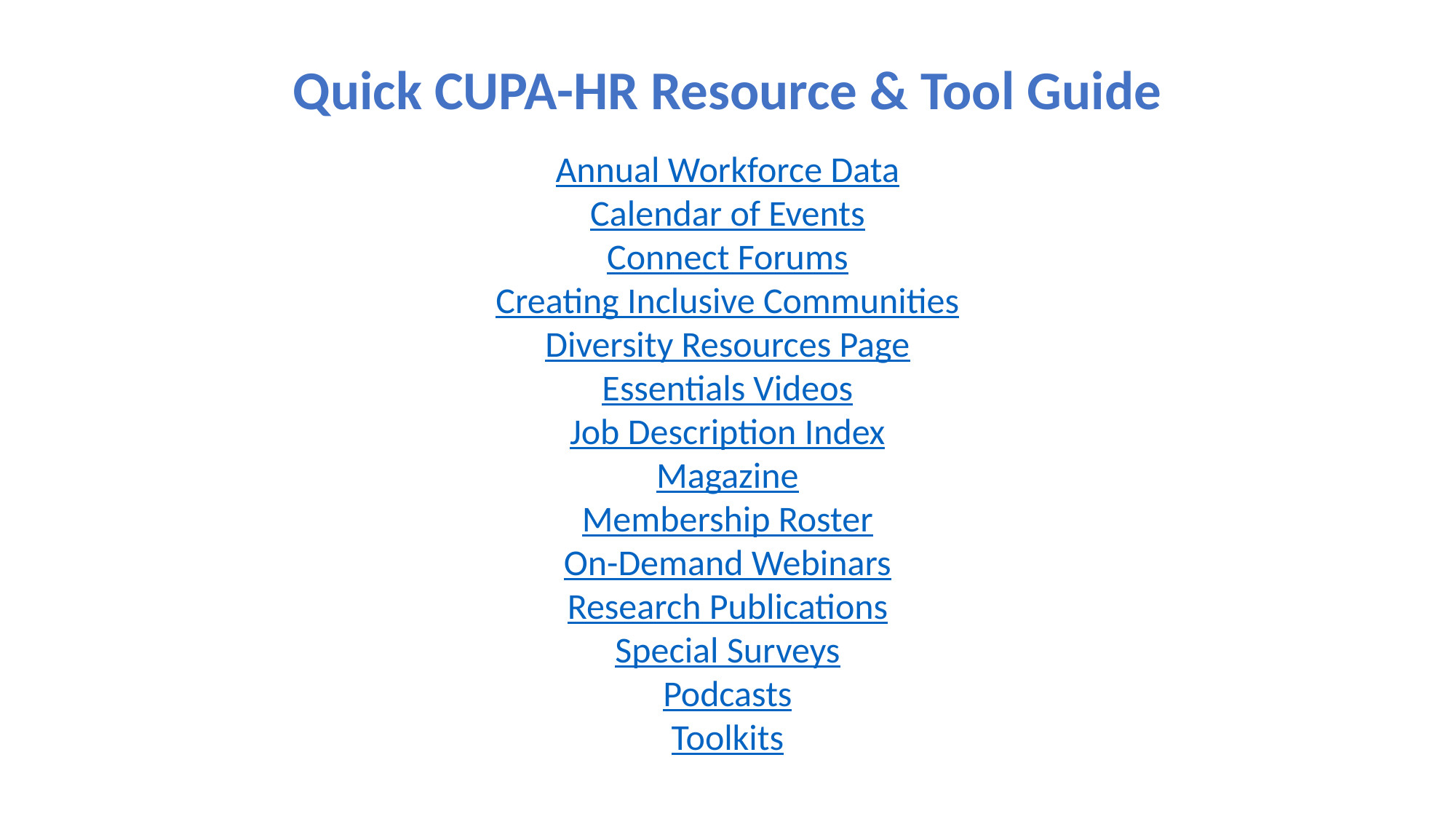

Quick CUPA-HR Resource & Tool Guide
Annual Workforce Data
Calendar of Events
Connect Forums
Creating Inclusive Communities
Diversity Resources Page
Essentials Videos
Job Description Index
Magazine
Membership Roster
On-Demand Webinars
Research Publications
Special Surveys
Podcasts
Toolkits